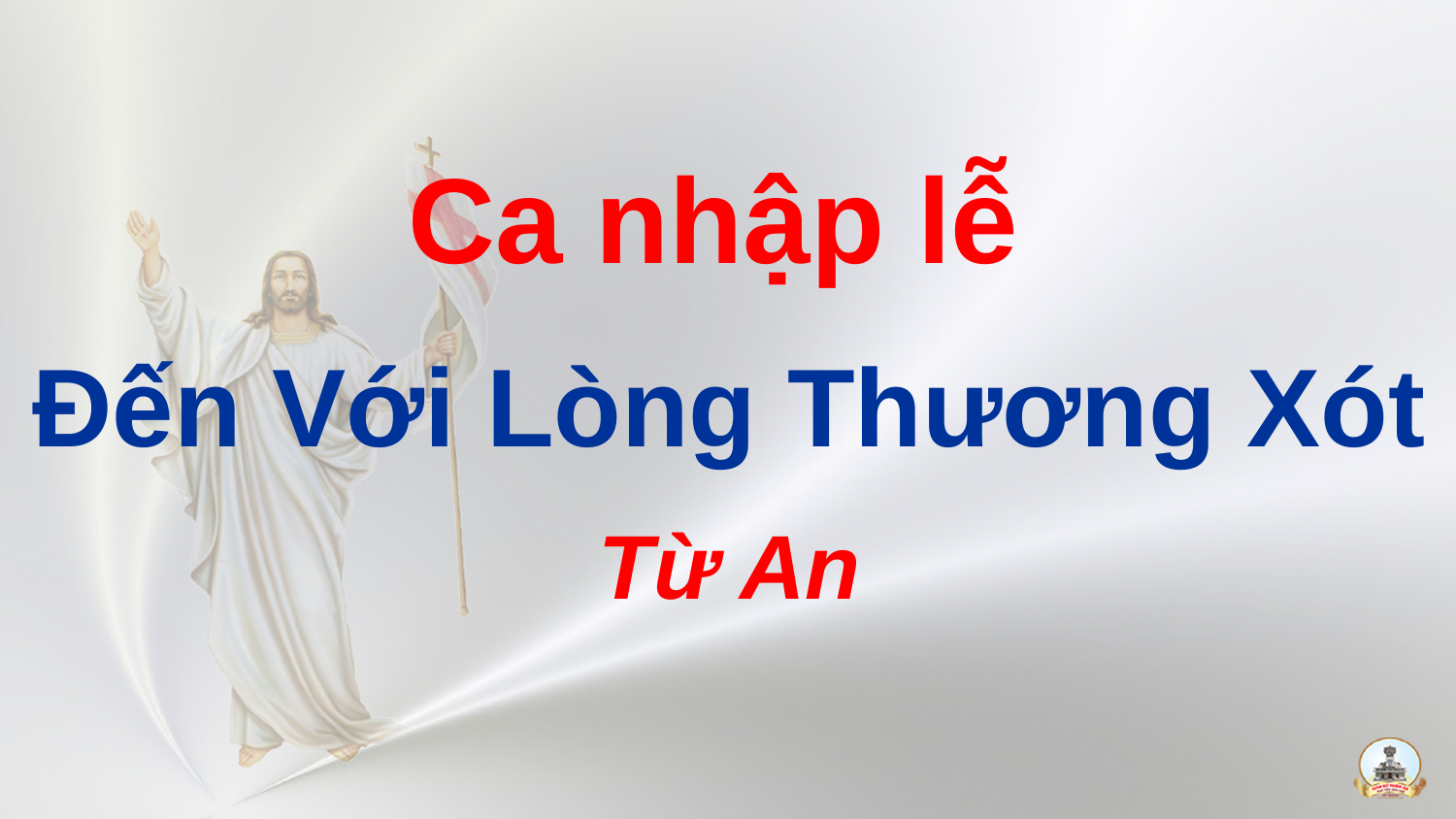

Ca nhập lễ
Đến Với Lòng Thương Xót
Từ An